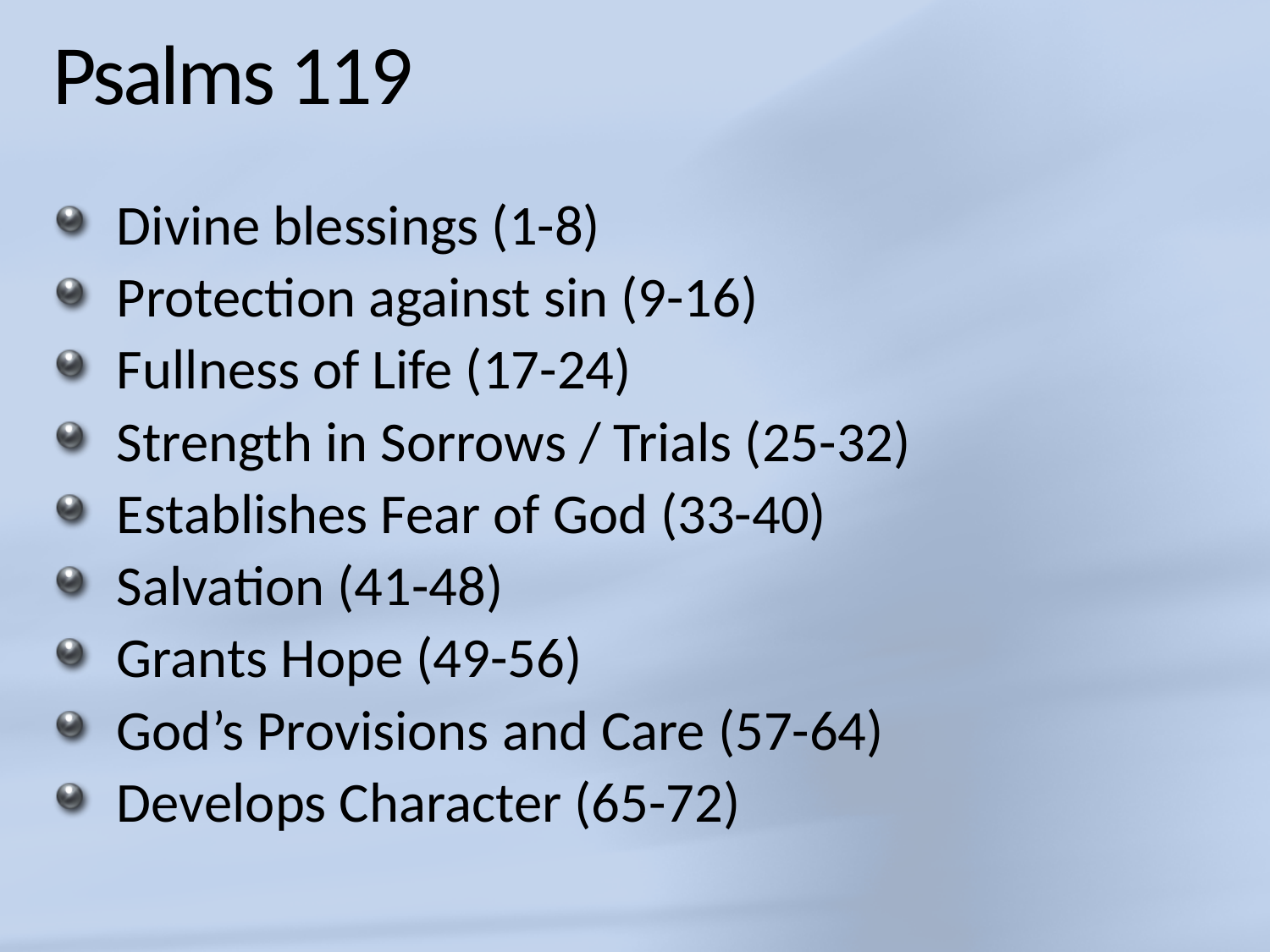

# Psalms 119
Divine blessings (1-8)
Protection against sin (9-16)
Fullness of Life (17-24)
Strength in Sorrows / Trials (25-32)
Establishes Fear of God (33-40)
Salvation (41-48)
Grants Hope (49-56)
God’s Provisions and Care (57-64)
Develops Character (65-72)